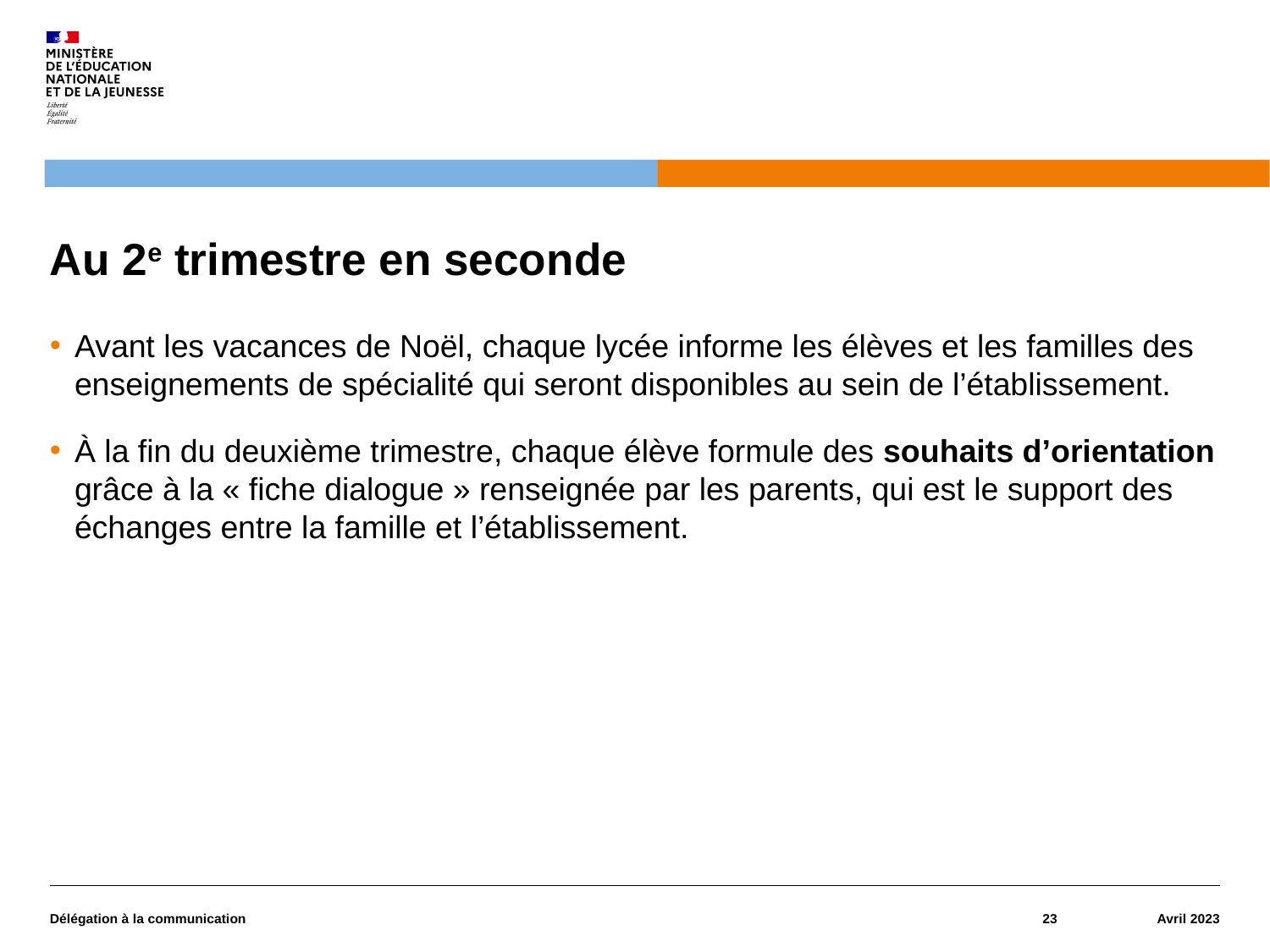

# Au 2e trimestre en seconde
Avant les vacances de Noël, chaque lycée informe les élèves et les familles des enseignements de spécialité qui seront disponibles au sein de l’établissement.
À la fin du deuxième trimestre, chaque élève formule des souhaits d’orientation grâce à la « fiche dialogue » renseignée par les parents, qui est le support des échanges entre la famille et l’établissement.

Délégation à la communication
23
Avril 2023